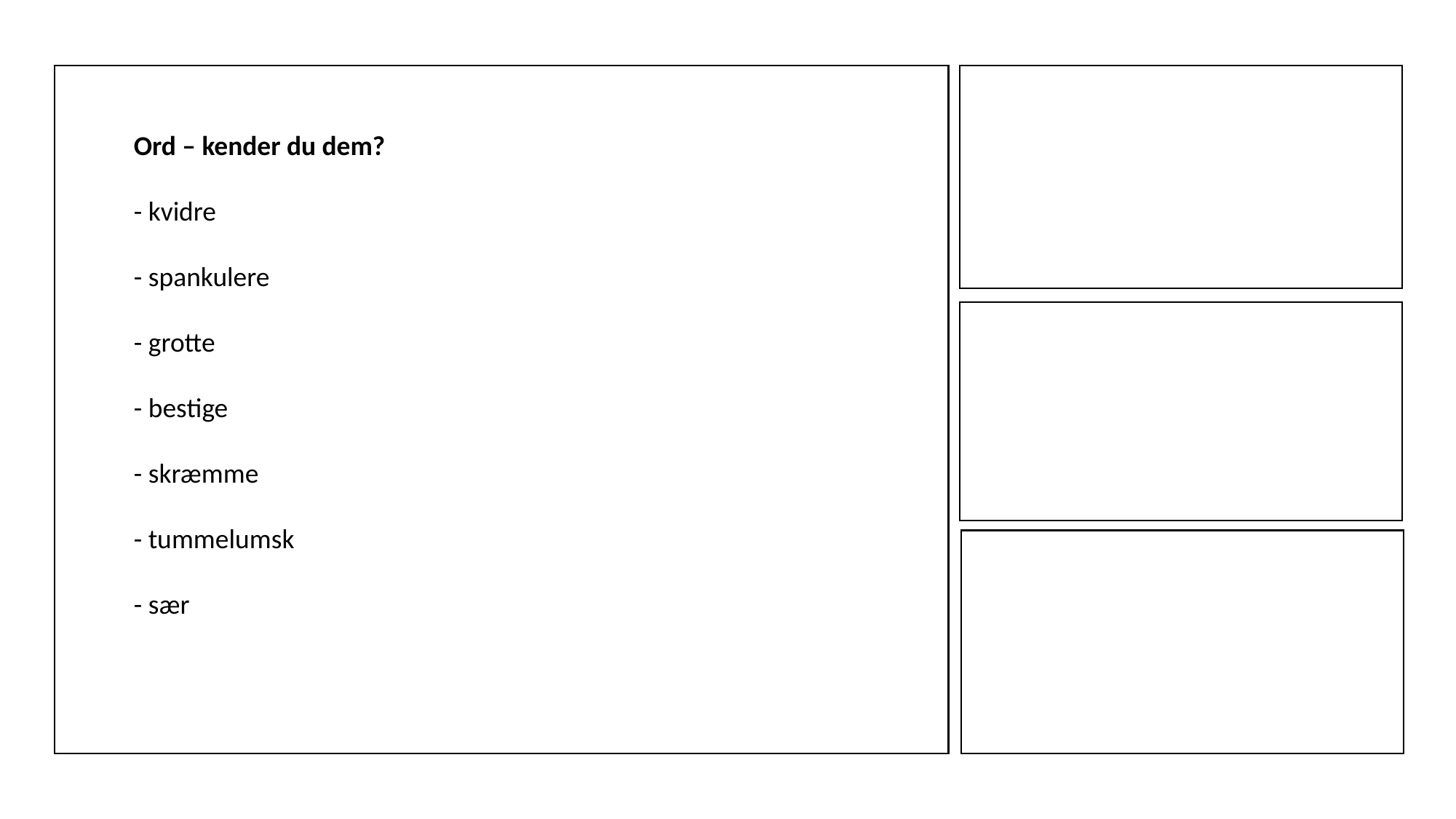

Ord – kender du dem?

- kvidre

- spankulere

- grotte

- bestige

- skræmme

- tummelumsk

- sær